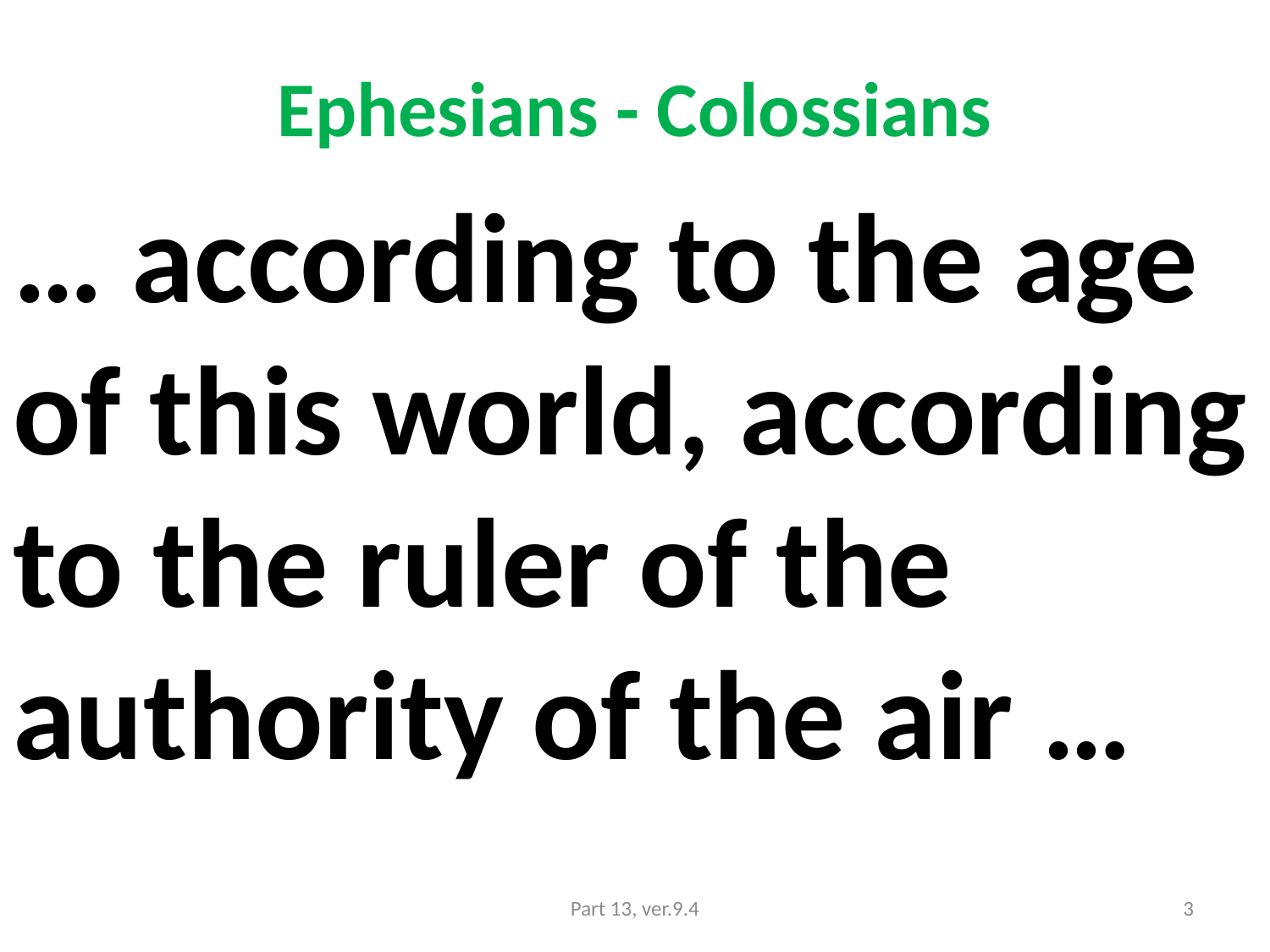

# Ephesians - Colossians
… according to the age of this world, according to the ruler of the authority of the air …
Part 13, ver.9.4
3